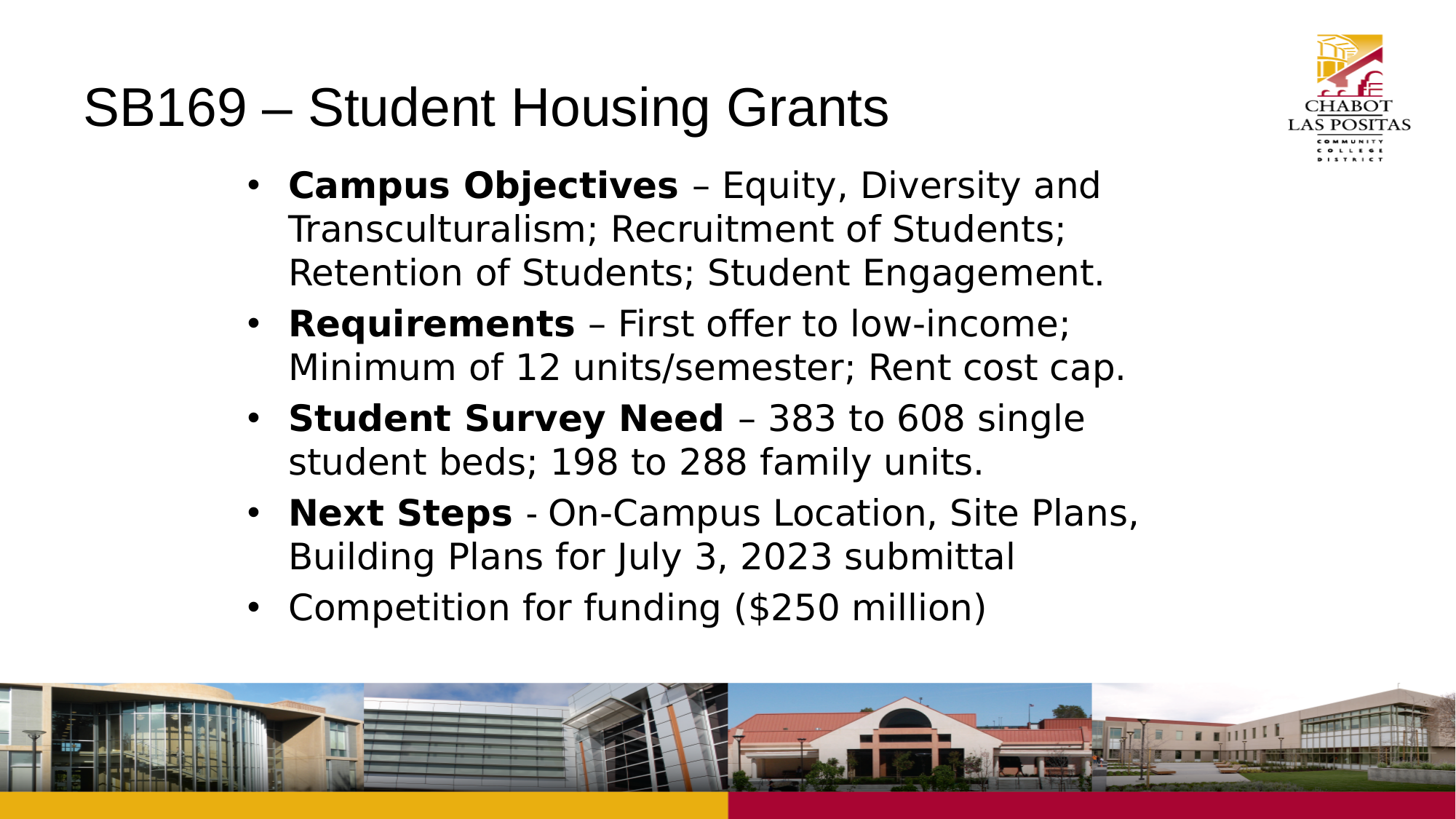

# SB169 – Student Housing Grants
Campus Objectives – Equity, Diversity and Transculturalism; Recruitment of Students; Retention of Students; Student Engagement.
Requirements – First offer to low-income; Minimum of 12 units/semester; Rent cost cap.
Student Survey Need – 383 to 608 single student beds; 198 to 288 family units.
Next Steps - On-Campus Location, Site Plans, Building Plans for July 3, 2023 submittal
Competition for funding ($250 million)